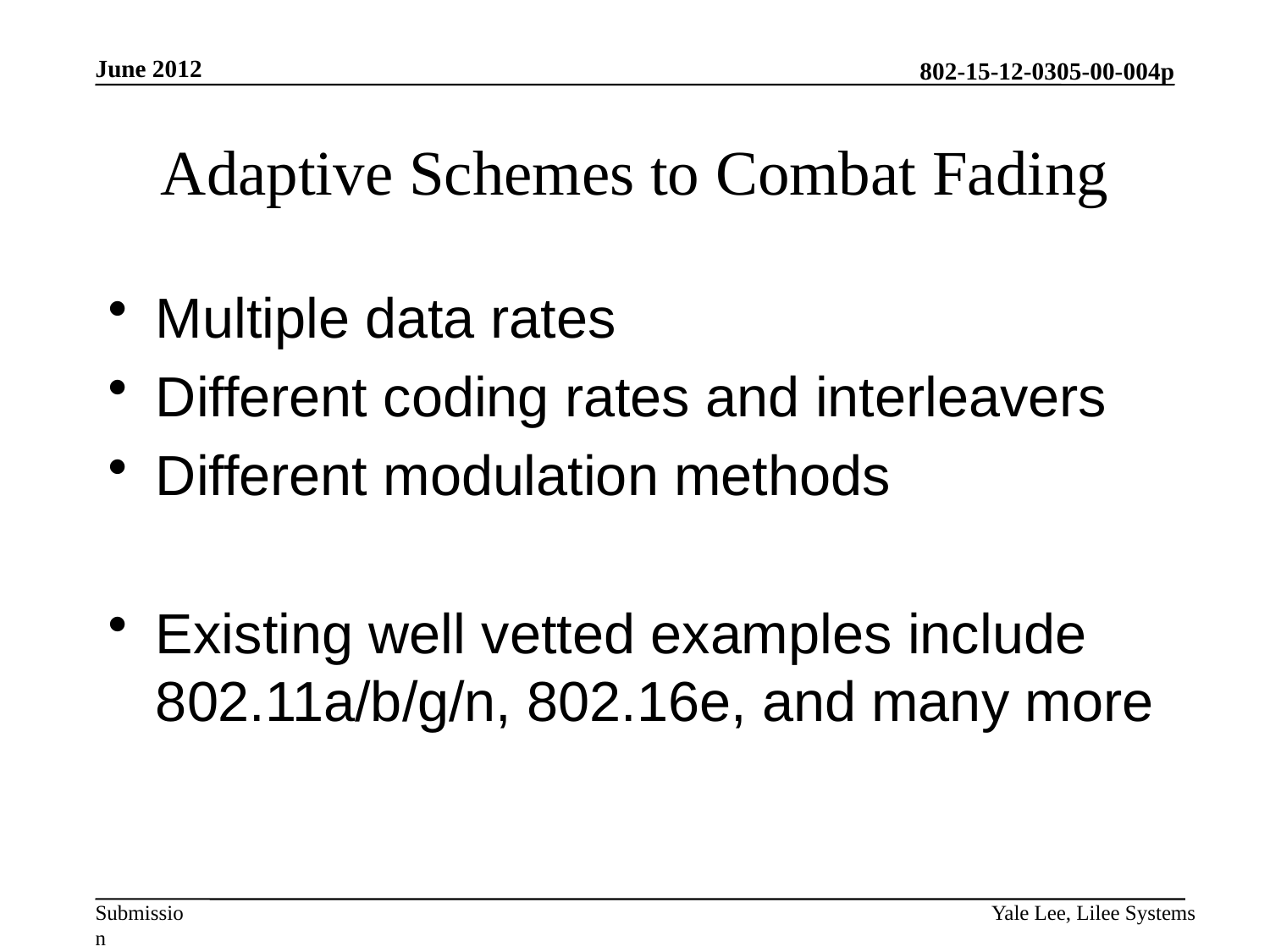

June 2012
# Adaptive Schemes to Combat Fading
Multiple data rates
Different coding rates and interleavers
Different modulation methods

Existing well vetted examples include 802.11a/b/g/n, 802.16e, and many more
Yale Lee, Lilee Systems